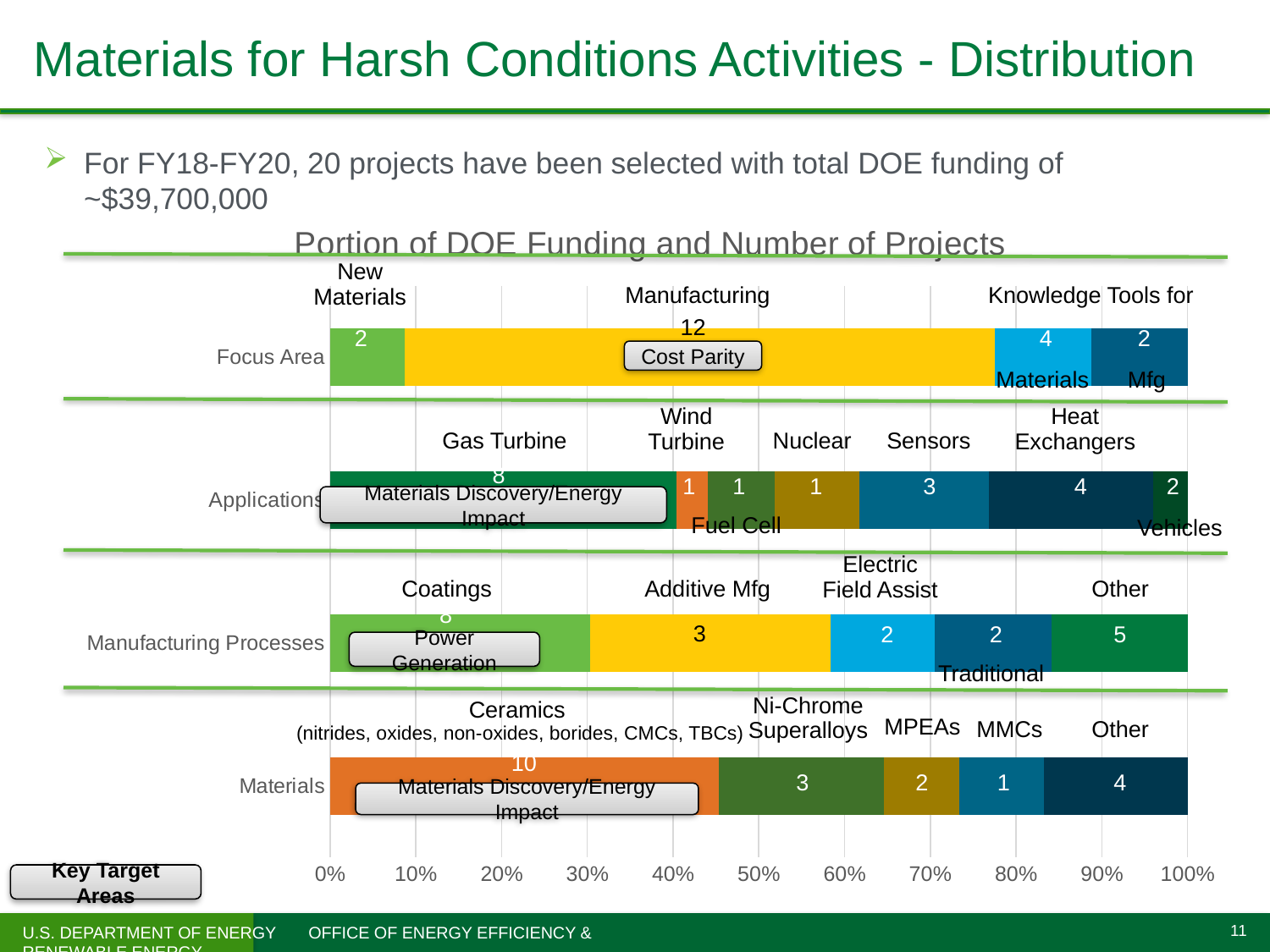

# Materials for Harsh Conditions Activities - Distribution
For FY18-FY20, 20 projects have been selected with total DOE funding of ~$39,700,000

### Chart: Portion of DOE Funding and Number of Projects

| Category | Series 1 | Series 2 | Series 3 | Series 4 | Series 5 | Series 6 | Series 7 | Series 8 | Series 9 | Series 10 | Series 11 |
|---|---|---|---|---|---|---|---|---|---|---|---|
| Materials | None | None | None | None | None | 18.006 | 7.64 | 3.5 | 3.94 | 6.65 | None |
| Manufacturing Processes | 12.036 | 11.14 | 4.85 | 5.402 | 6.308 | None | None | None | None | None | None |
| Applications | None | None | None | None | 16.04 | 1.462 | 3.1 | 3.94 | 6.008 | 7.586 | 1.6 |
| Focus Area | 3.462 | 27.334 | 4.5 | 4.44 | None | None | None | None | None | None | None |
New
Materials
Manufacturing
Knowledge Tools for
12
2
4
2
Cost Parity
Materials
Mfg
Wind
Turbine
Heat
Exchangers
Gas Turbine
Nuclear
Sensors
8
1
1
1
3
4
2
Materials Discovery/Energy Impact
Fuel Cell
Vehicles
Electric
Field Assist
Coatings
Additive Mfg
Other
8
3
2
2
5
Power Generation
Traditional
Ni-Chrome
Superalloys
Ceramics
(nitrides, oxides, non-oxides, borides, CMCs, TBCs)
MPEAs
MMCs
Other
10
3
2
1
4
Materials Discovery/Energy Impact
Key Target Areas